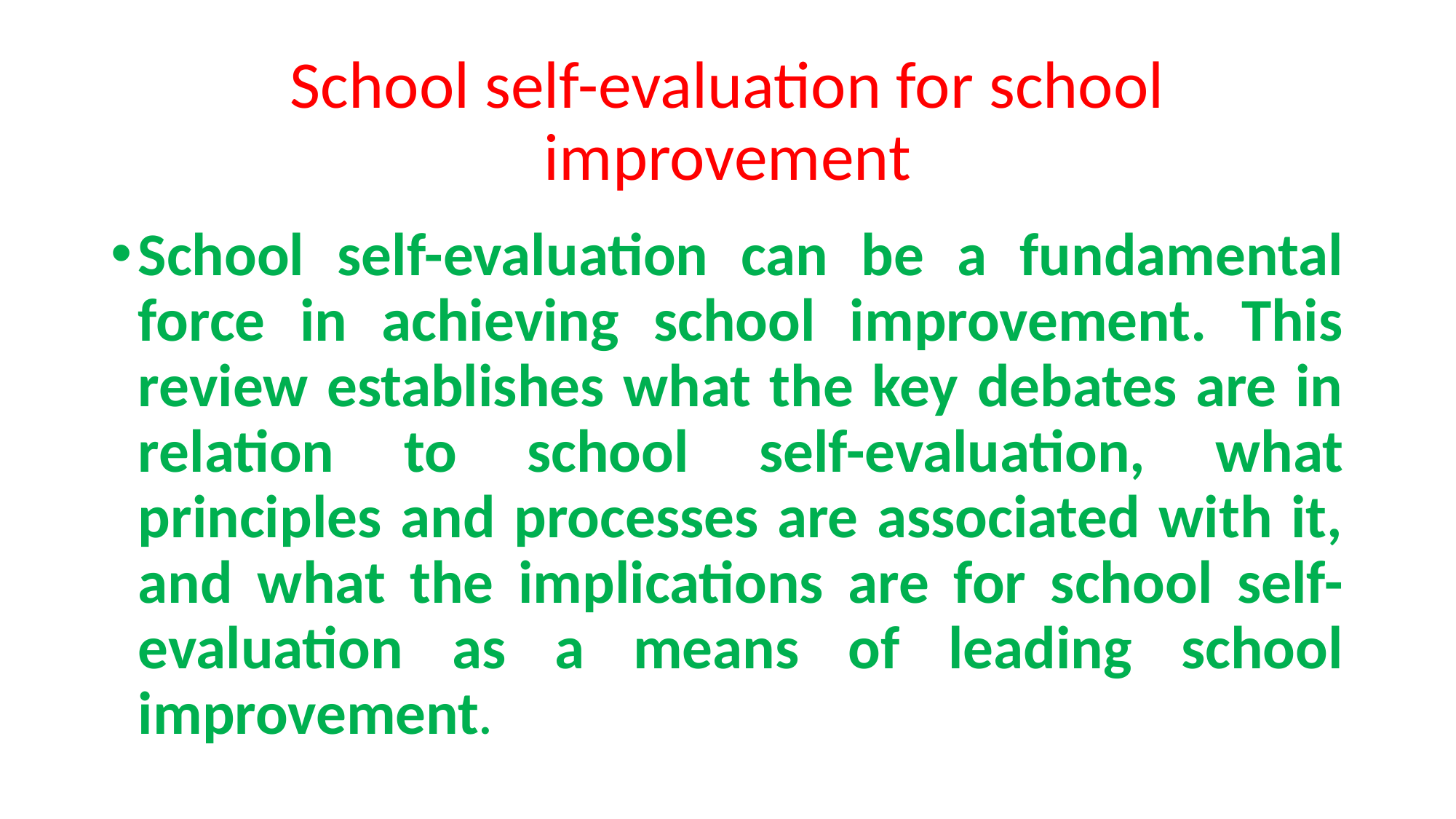

# School self-evaluation for school improvement
School self-evaluation can be a fundamental force in achieving school improvement. This review establishes what the key debates are in relation to school self-evaluation, what principles and processes are associated with it, and what the implications are for school self-evaluation as a means of leading school improvement.